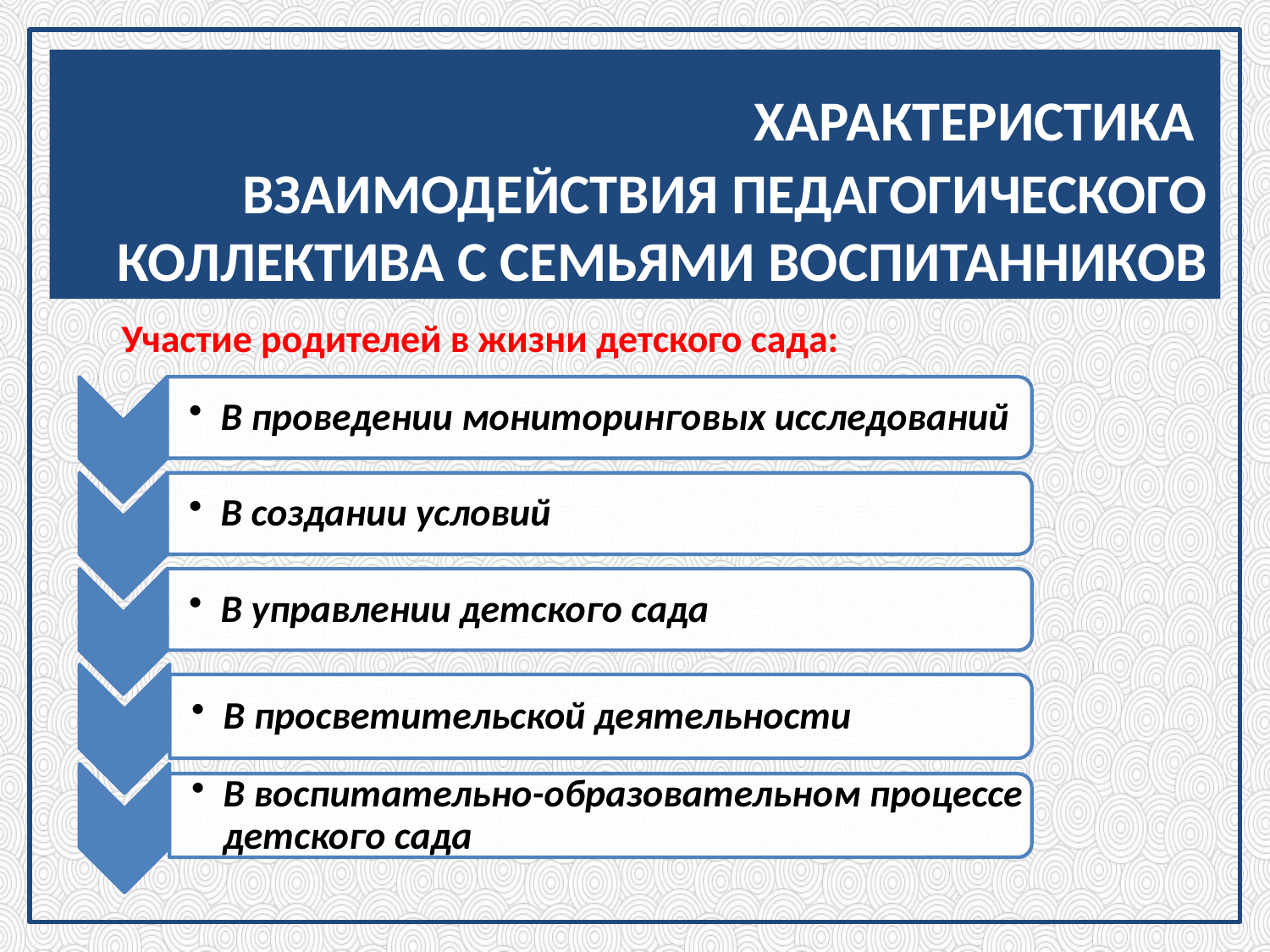

ХАРАКТЕРИСТИКА
ВЗАИМОДЕЙСТВИЯ ПЕДАГОГИЧЕСКОГО КОЛЛЕКТИВА С СЕМЬЯМИ ВОСПИТАННИКОВ
Участие родителей в жизни детского сада:

В проведении мониторинговых исследований

В создании условий

В управлении детского сада

В просветительской деятельности

В воспитательно-образовательном процессе детского сада